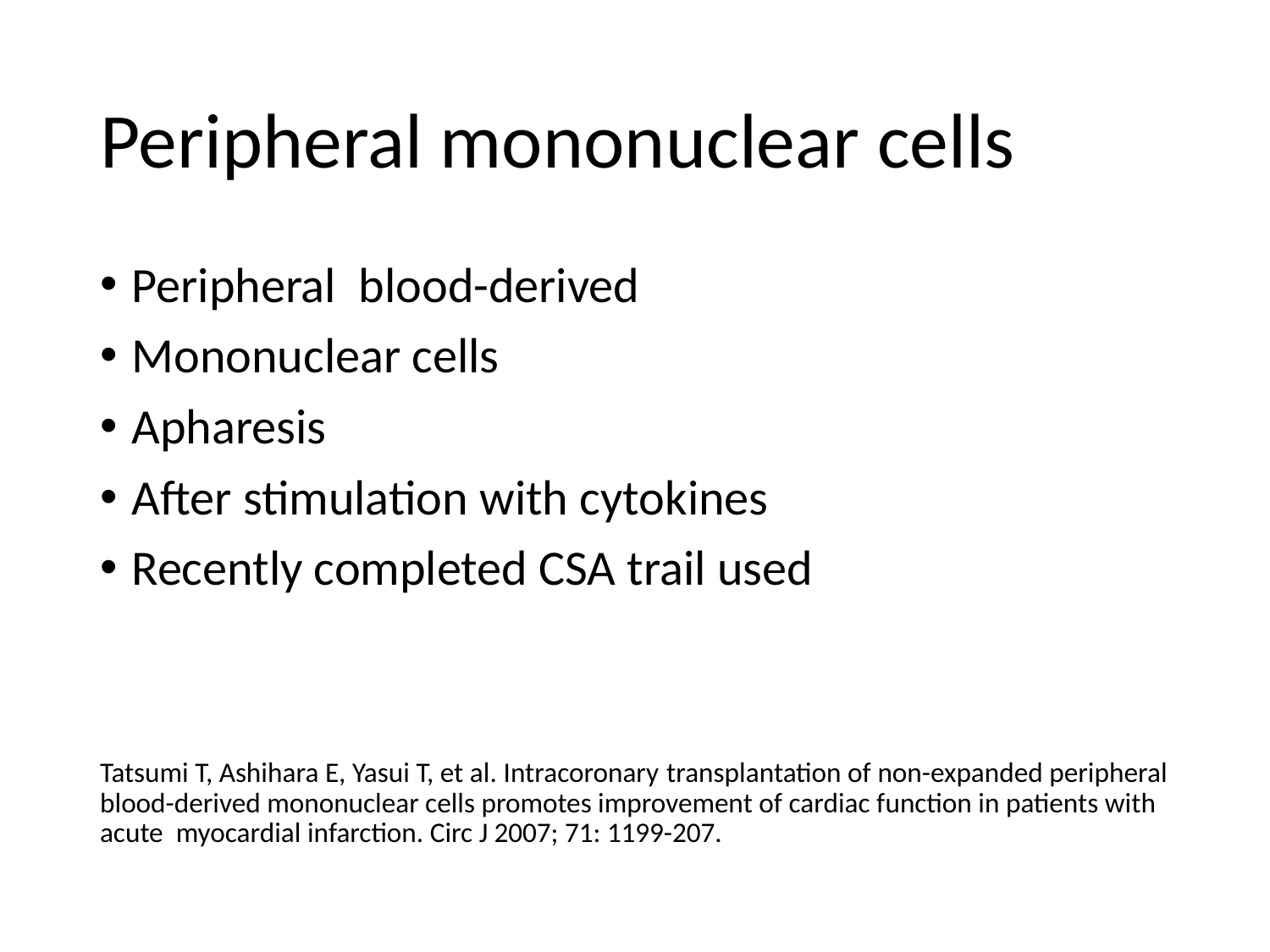

# Peripheral mononuclear cells
Peripheral  blood-derived
Mononuclear cells
Apharesis
After stimulation with cytokines
Recently completed CSA trail used

Tatsumi T, Ashihara E, Yasui T, et al. Intracoronary transplantation of non-expanded peripheral blood-derived mononuclear cells promotes improvement of cardiac function in patients with acute  myocardial infarction. Circ J 2007; 71: 1199-207.